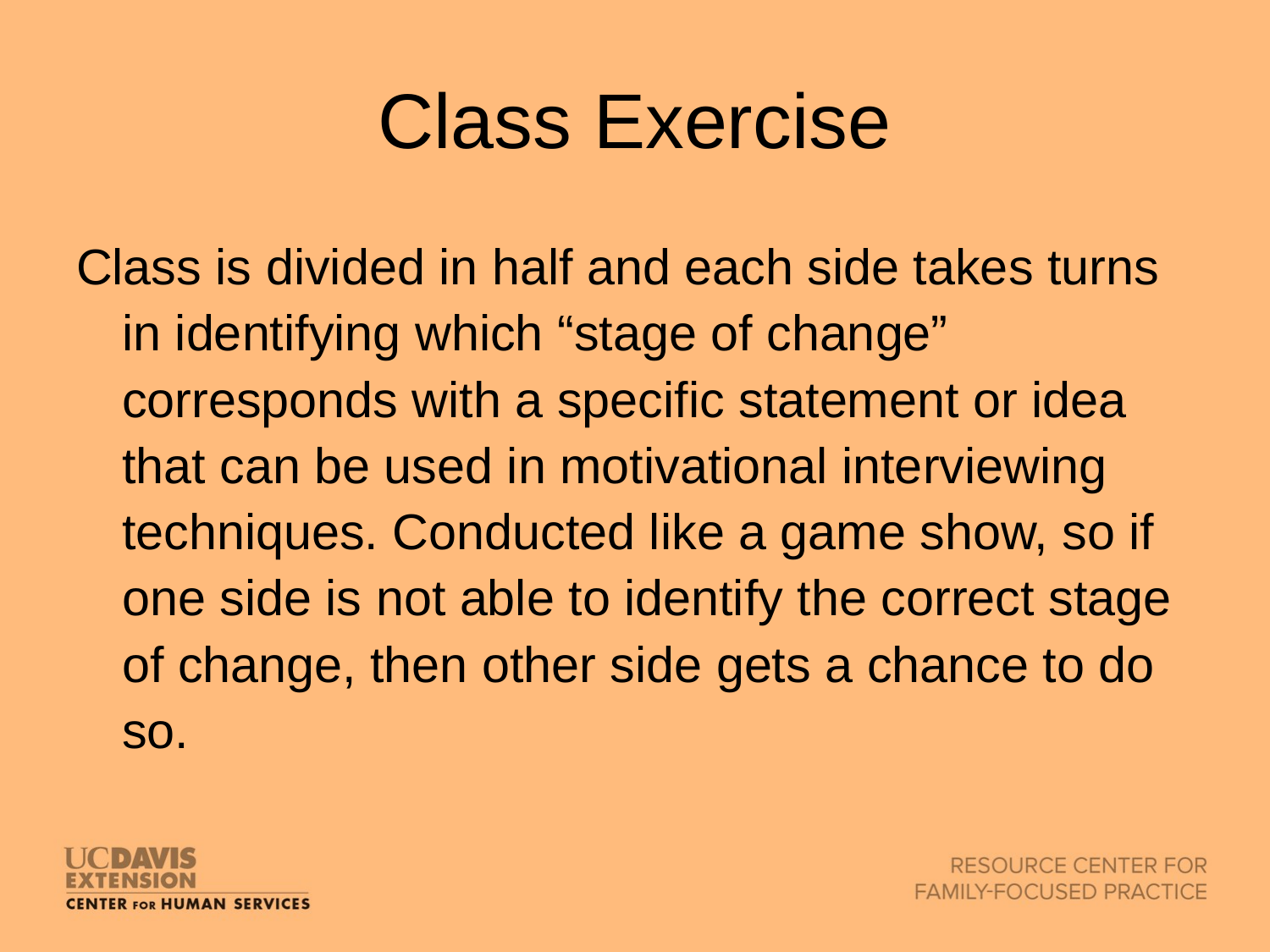

# Class Exercise
Class is divided in half and each side takes turns in identifying which “stage of change” corresponds with a specific statement or idea that can be used in motivational interviewing techniques. Conducted like a game show, so if one side is not able to identify the correct stage of change, then other side gets a chance to do so.